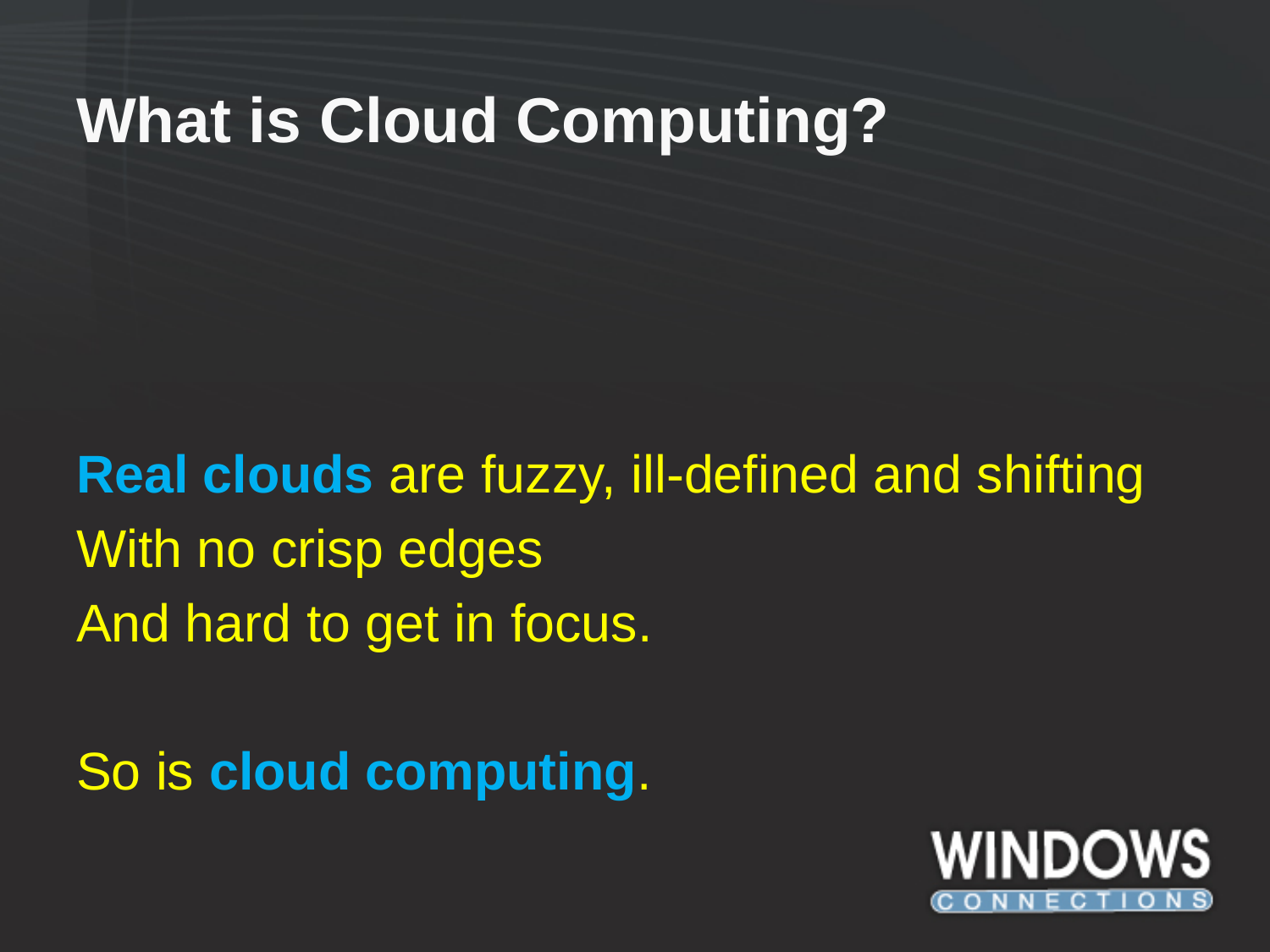

# What is Cloud Computing?
Real clouds are fuzzy, ill-defined and shifting
With no crisp edges
And hard to get in focus.

So is cloud computing.